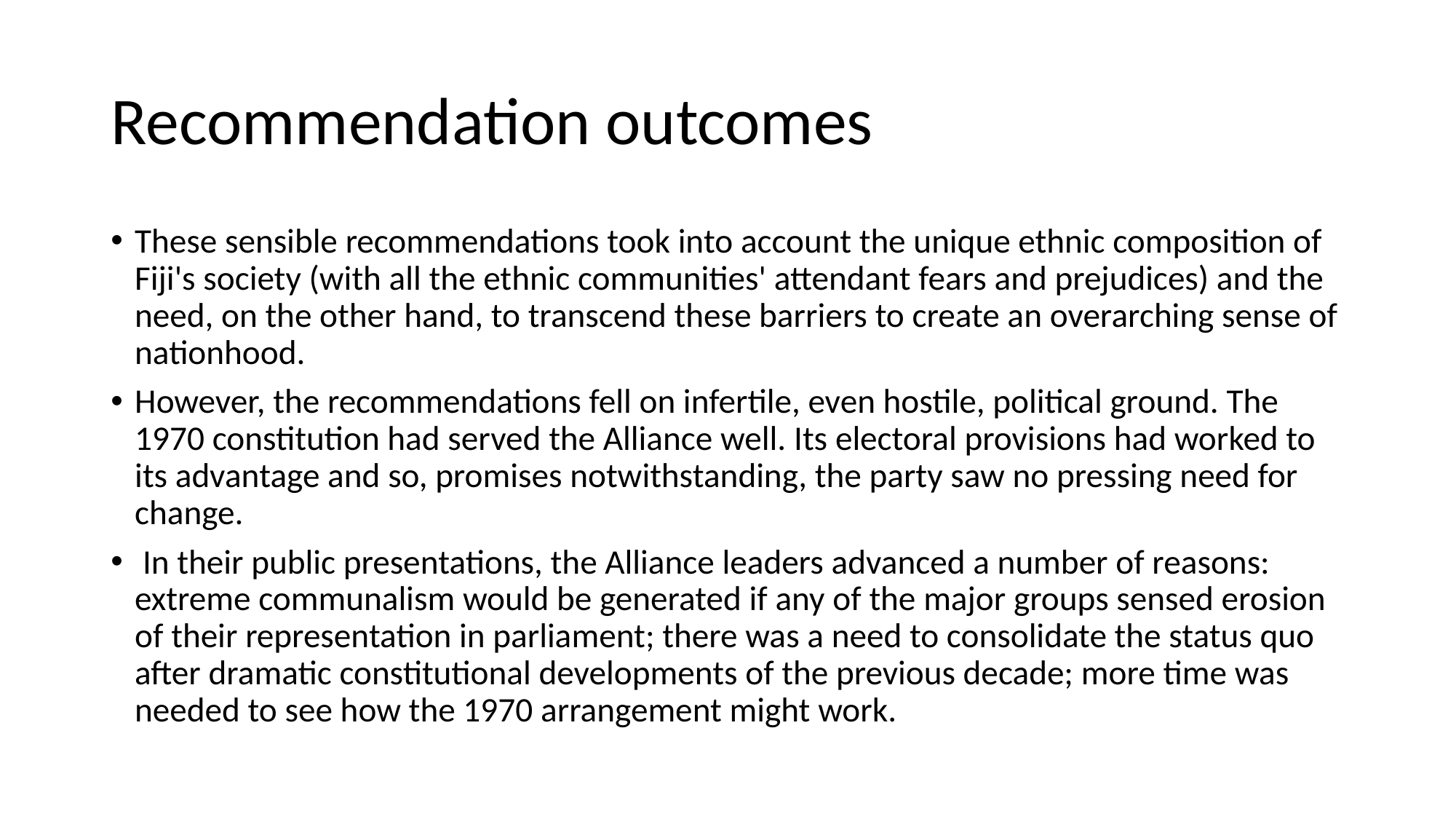

# Recommendation outcomes
These sensible recommendations took into account the unique ethnic composition of Fiji's society (with all the ethnic communities' attendant fears and prejudices) and the need, on the other hand, to transcend these barriers to create an overarching sense of nationhood.
However, the recommendations fell on infertile, even hostile, political ground. The 1970 constitution had served the Alliance well. Its electoral provisions had worked to its advantage and so, promises notwithstanding, the party saw no pressing need for change.
 In their public presentations, the Alliance leaders advanced a number of reasons: extreme communalism would be generated if any of the major groups sensed erosion of their representation in parliament; there was a need to consolidate the status quo after dramatic constitutional developments of the previous decade; more time was needed to see how the 1970 arrangement might work.